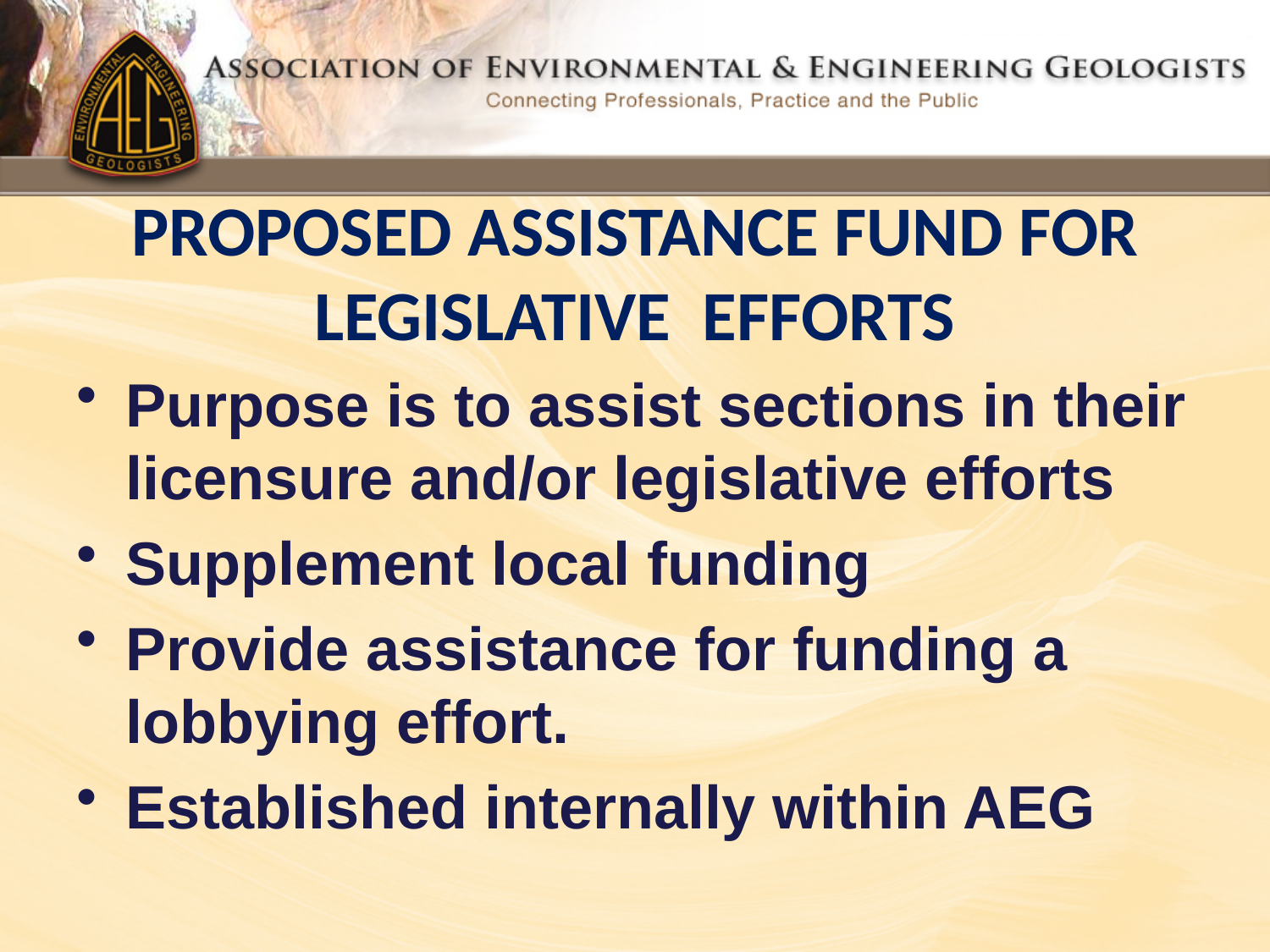

# PROPOSED ASSISTANCE FUND FOR LEGISLATIVE  EFFORTS
Purpose is to assist sections in their licensure and/or legislative efforts
Supplement local funding
Provide assistance for funding a lobbying effort.
Established internally within AEG